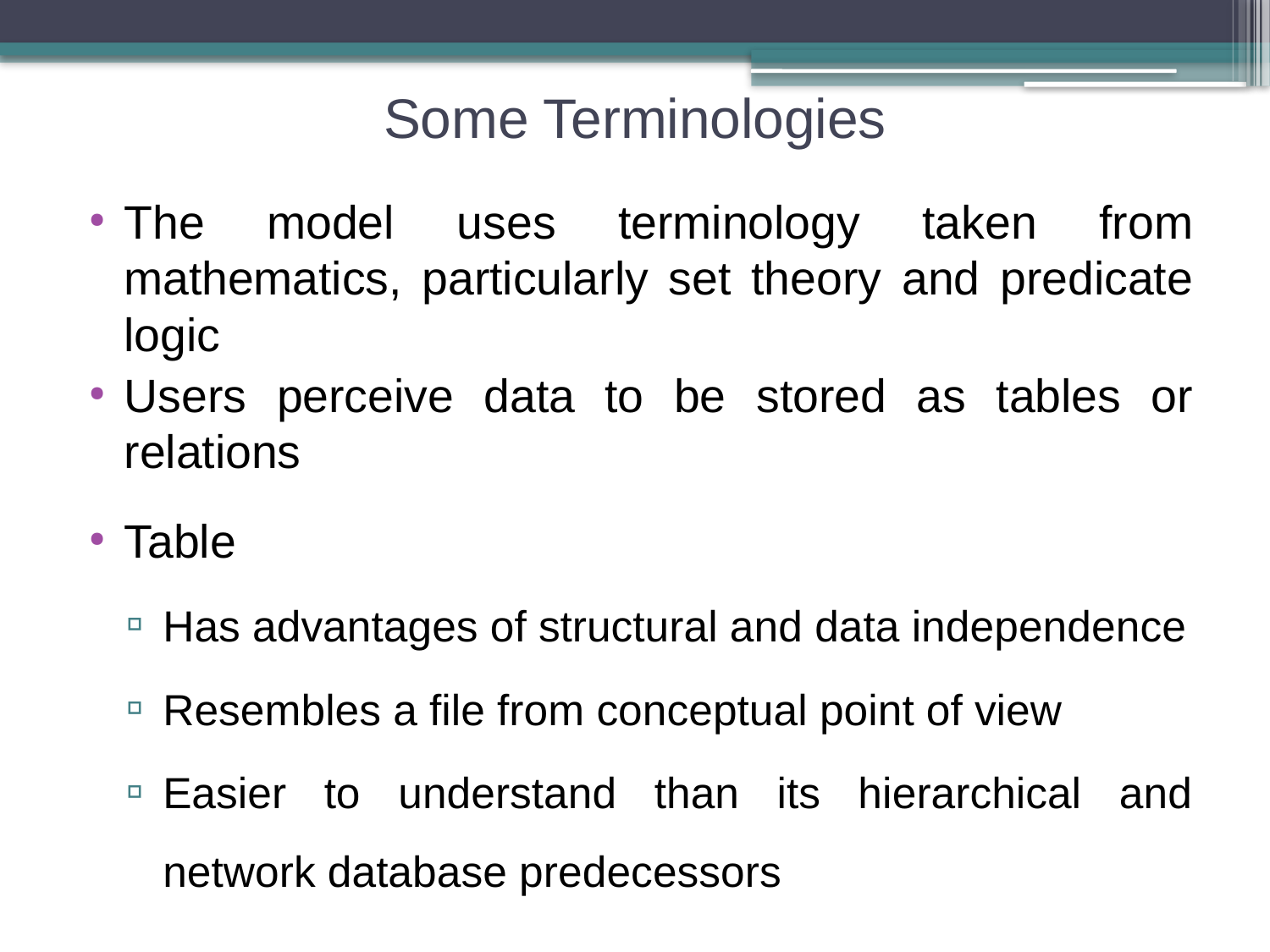

# Some Terminologies
The model uses terminology taken from mathematics, particularly set theory and predicate logic
Users perceive data to be stored as tables or relations
Table
Has advantages of structural and data independence
Resembles a file from conceptual point of view
Easier to understand than its hierarchical and network database predecessors